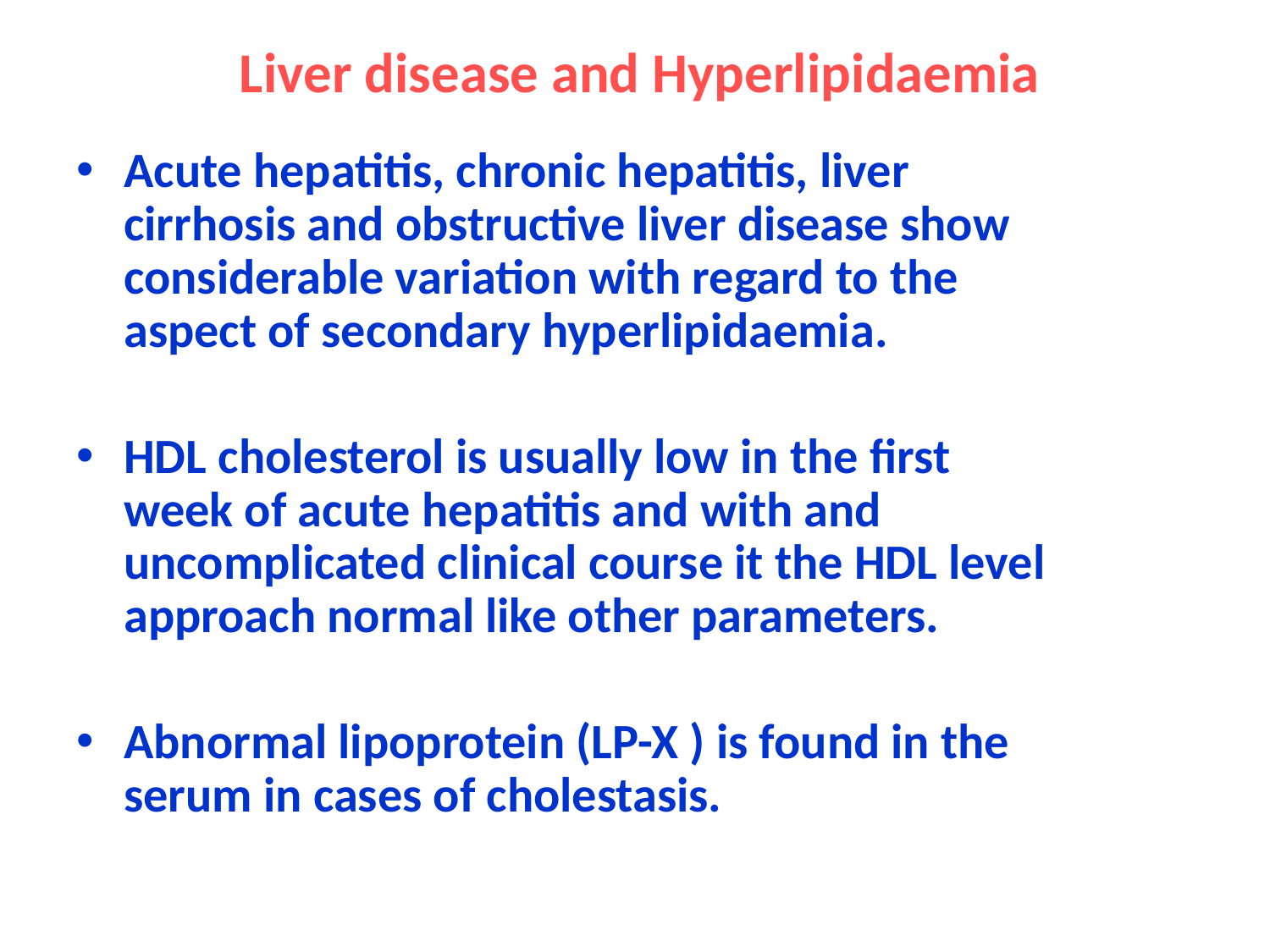

# Liver disease and Hyperlipidaemia
Acute hepatitis, chronic hepatitis, liver cirrhosis and obstructive liver disease show considerable variation with regard to the aspect of secondary hyperlipidaemia.

HDL cholesterol is usually low in the first week of acute hepatitis and with and uncomplicated clinical course it the HDL level approach normal like other parameters.

Abnormal lipoprotein (LP-X ) is found in the serum in cases of cholestasis.